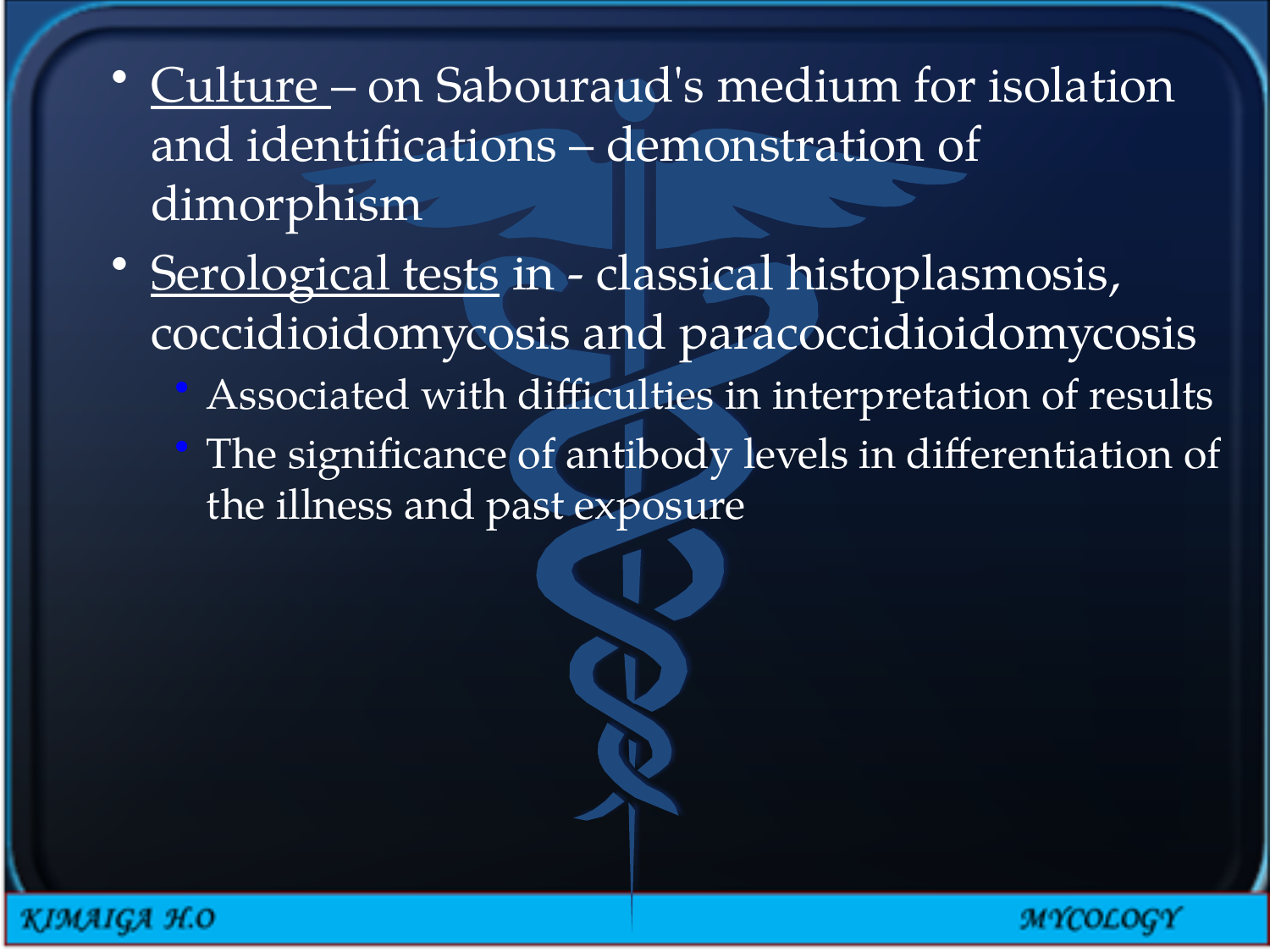

Culture – on Sabouraud's medium for isolation and identifications – demonstration of dimorphism
Serological tests in - classical histoplasmosis, coccidioidomycosis and paracoccidioidomycosis
Associated with difficulties in interpretation of results
The significance of antibody levels in differentiation of the illness and past exposure